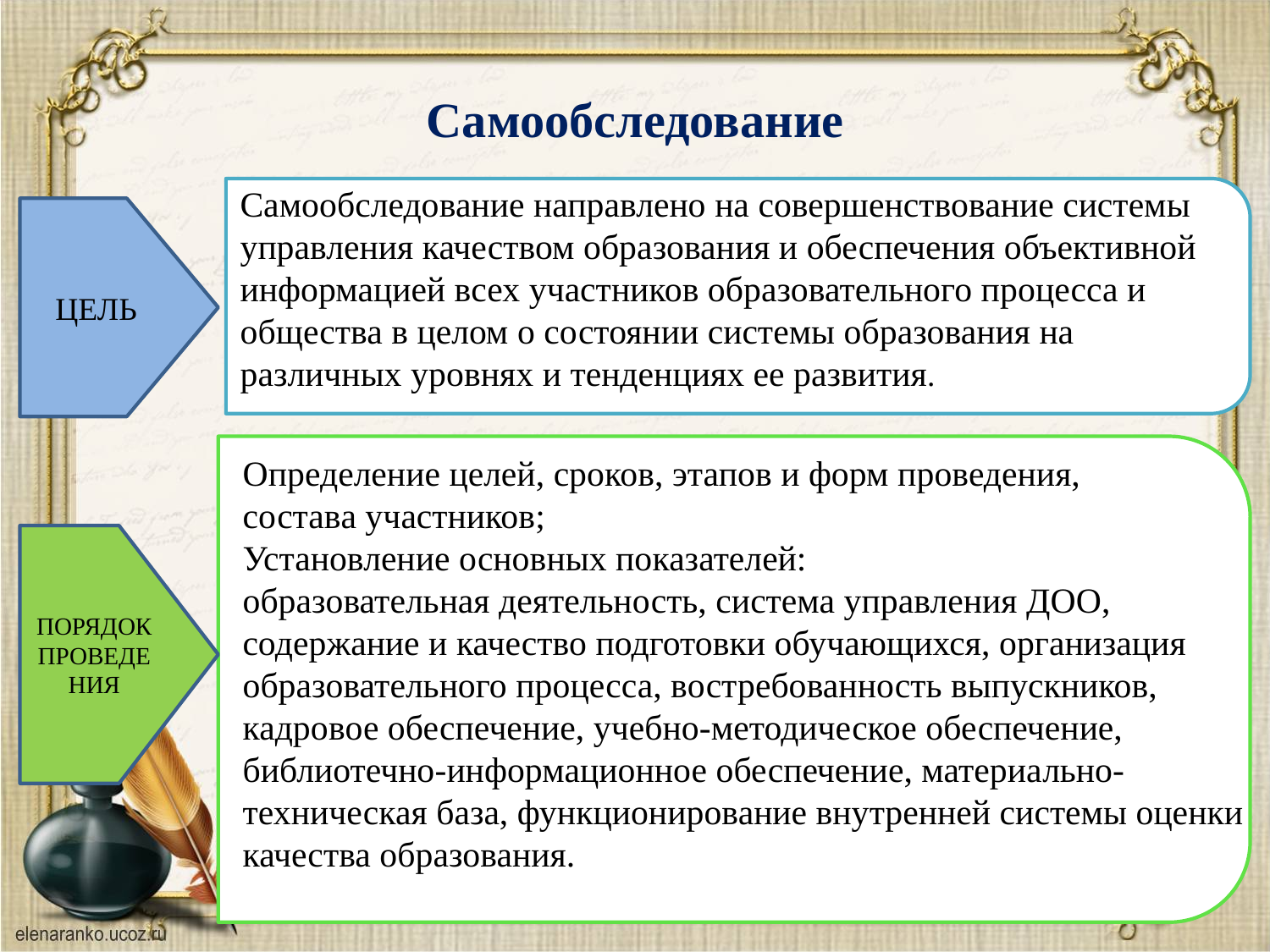

# Самообследование

Самообследование направлено на совершенствование системы управления качеством образования и обеспечения объективной информацией всех участников образовательного процесса и общества в целом о состоянии системы образования на различных уровнях и тенденциях ее развития.
ЦЕЛЬ

Определение целей, сроков, этапов и форм проведения,
состава участников;
Установление основных показателей:
образовательная деятельность, система управления ДОО, содержание и качество подготовки обучающихся, организация образовательного процесса, востребованность выпускников, кадровое обеспечение, учебно-методическое обеспечение, библиотечно-информационное обеспечение, материально-техническая база, функционирование внутренней системы оценки качества образования.
ПОРЯДОК ПРОВЕДЕНИЯ